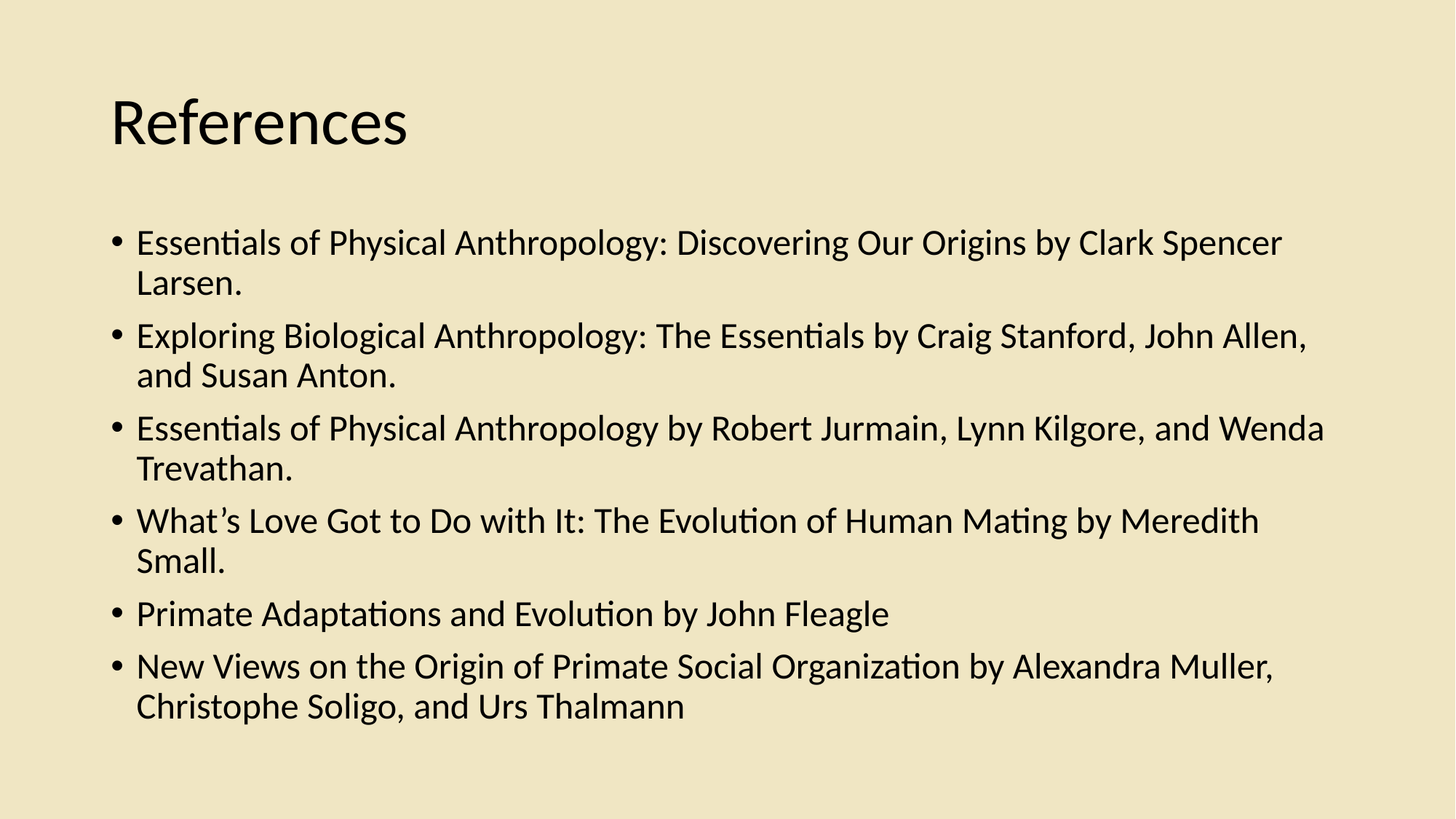

# References
Essentials of Physical Anthropology: Discovering Our Origins by Clark Spencer Larsen.
Exploring Biological Anthropology: The Essentials by Craig Stanford, John Allen, and Susan Anton.
Essentials of Physical Anthropology by Robert Jurmain, Lynn Kilgore, and Wenda Trevathan.
What’s Love Got to Do with It: The Evolution of Human Mating by Meredith Small.
Primate Adaptations and Evolution by John Fleagle
New Views on the Origin of Primate Social Organization by Alexandra Muller, Christophe Soligo, and Urs Thalmann